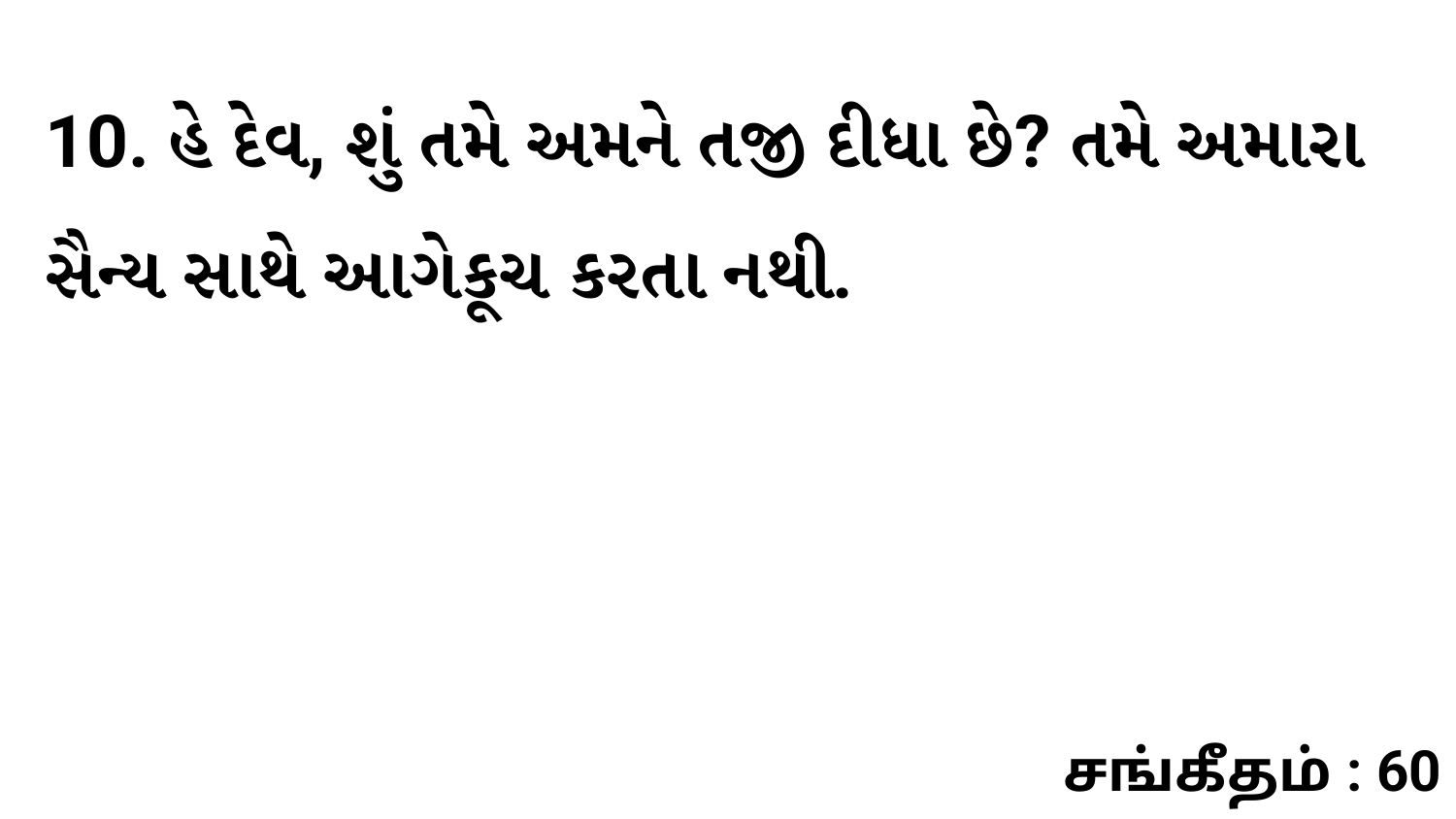

10. હે દેવ, શું તમે અમને તજી દીધા છે? તમે અમારા સૈન્ય સાથે આગેકૂચ કરતા નથી.
சங்கீதம் : 60